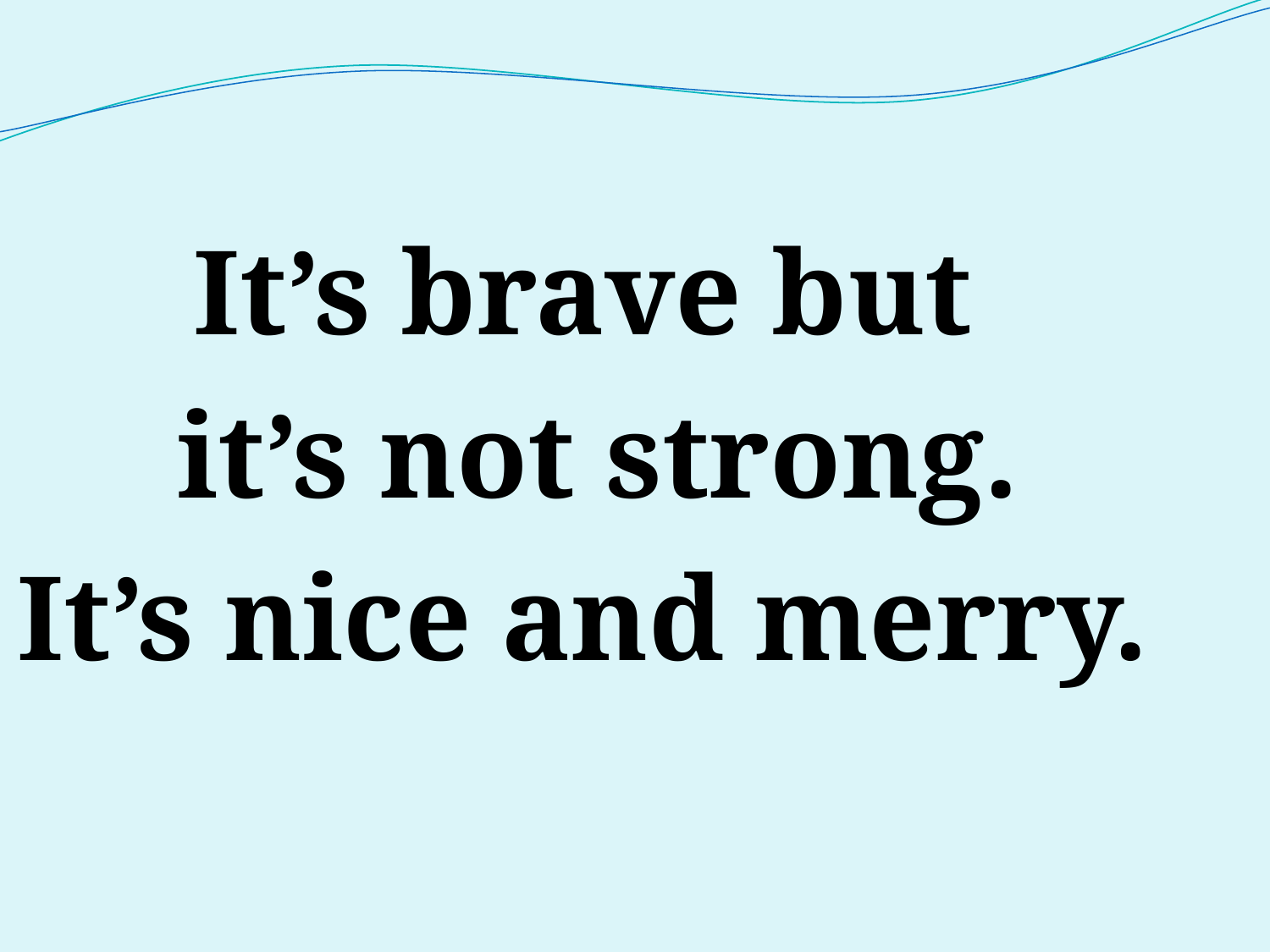

It’s brave but
 it’s not strong.
It’s nice and merry.